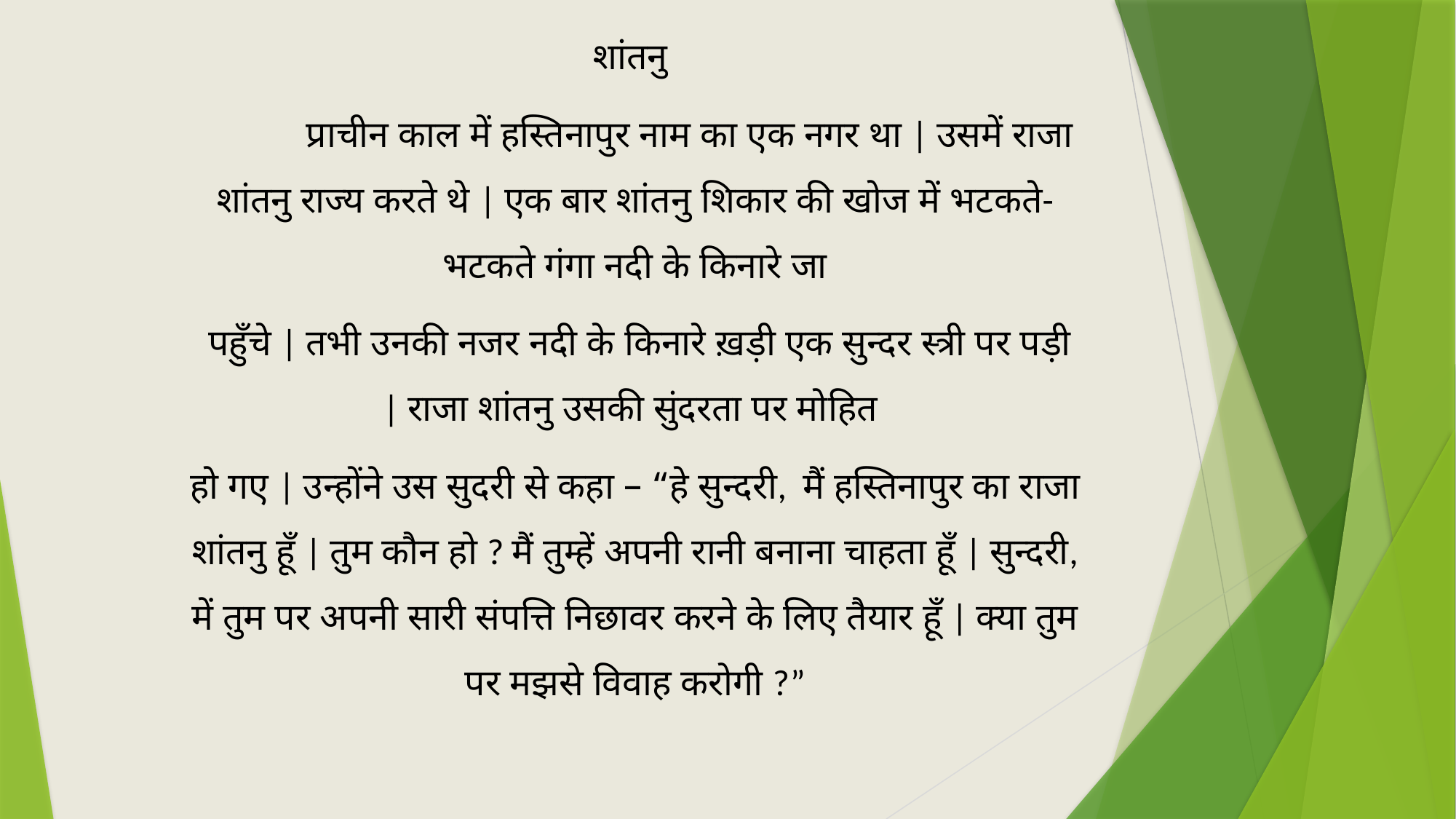

शांतनु
	प्राचीन काल में हस्तिनापुर नाम का एक नगर था | उसमें राजा शांतनु राज्य करते थे | एक बार शांतनु शिकार की खोज में भटकते- भटकते गंगा नदी के किनारे जा
 पहुँचे | तभी उनकी नजर नदी के किनारे ख़ड़ी एक सुन्दर स्त्री पर पड़ी | राजा शांतनु उसकी सुंदरता पर मोहित
हो गए | उन्होंने उस सुदरी से कहा – “हे सुन्दरी,  मैं हस्तिनापुर का राजा शांतनु हूँ | तुम कौन हो ? मैं तुम्हें अपनी रानी बनाना चाहता हूँ | सुन्दरी, में तुम पर अपनी सारी संपत्ति निछावर करने के लिए तैयार हूँ | क्या तुम पर मझसे विवाह करोगी ?”